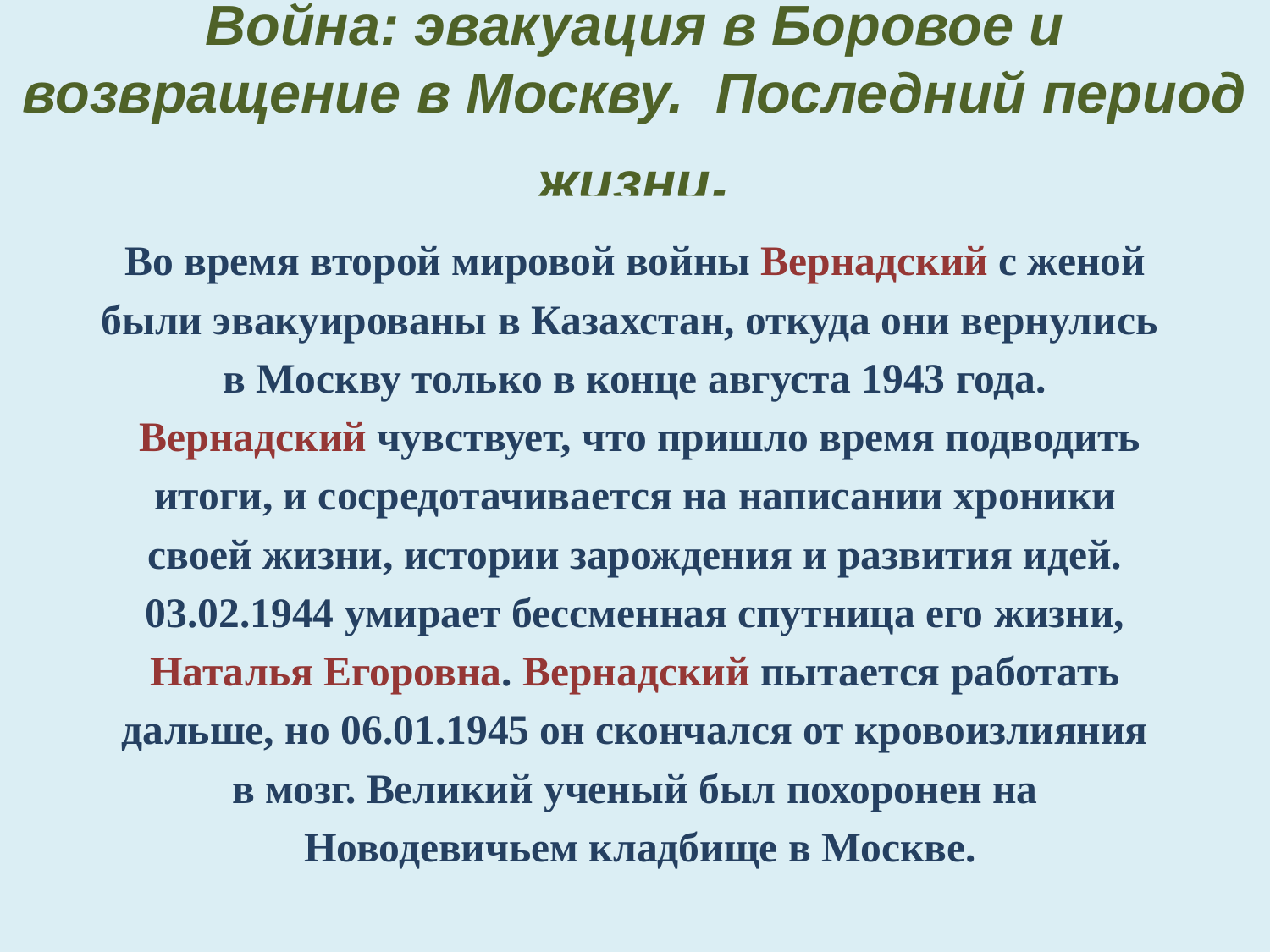

# Война: эвакуация в Боровое и возвращение в Москву.  Последний период жизни.

Во время второй мировой войны Вернадский с женой
были эвакуированы в Казахстан, откуда они вернулись
в Москву только в конце августа 1943 года.
 Вернадский чувствует, что пришло время подводить
итоги, и сосредотачивается на написании хроники
своей жизни, истории зарождения и развития идей.
03.02.1944 умирает бессменная спутница его жизни,
Наталья Егоровна. Вернадский пытается работать
дальше, но 06.01.1945 он скончался от кровоизлияния
в мозг. Великий ученый был похоронен на
 Новодевичьем кладбище в Москве.